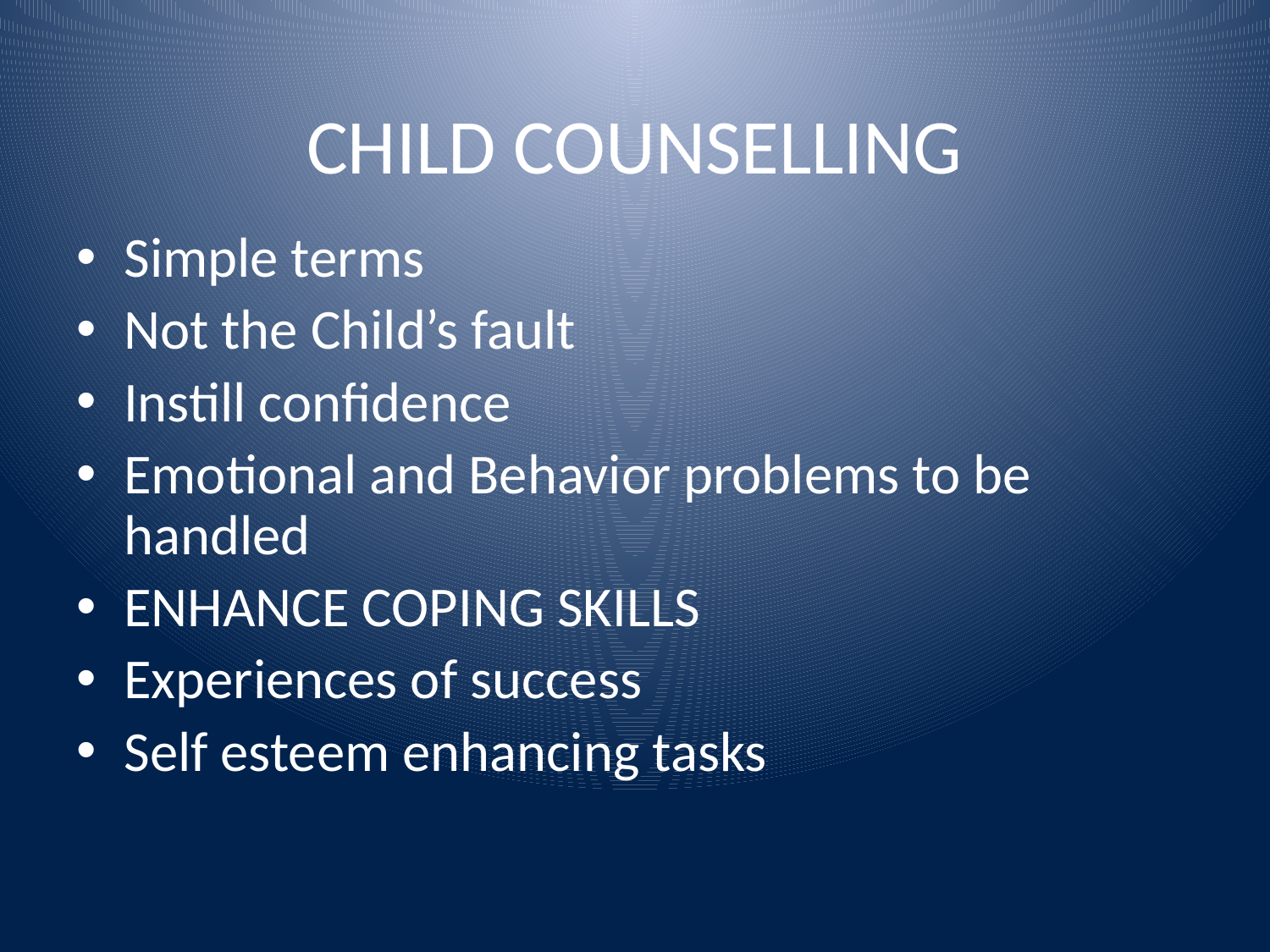

# CHILD COUNSELLING
Simple terms
Not the Child’s fault
Instill confidence
Emotional and Behavior problems to be handled
ENHANCE COPING SKILLS
Experiences of success
Self esteem enhancing tasks